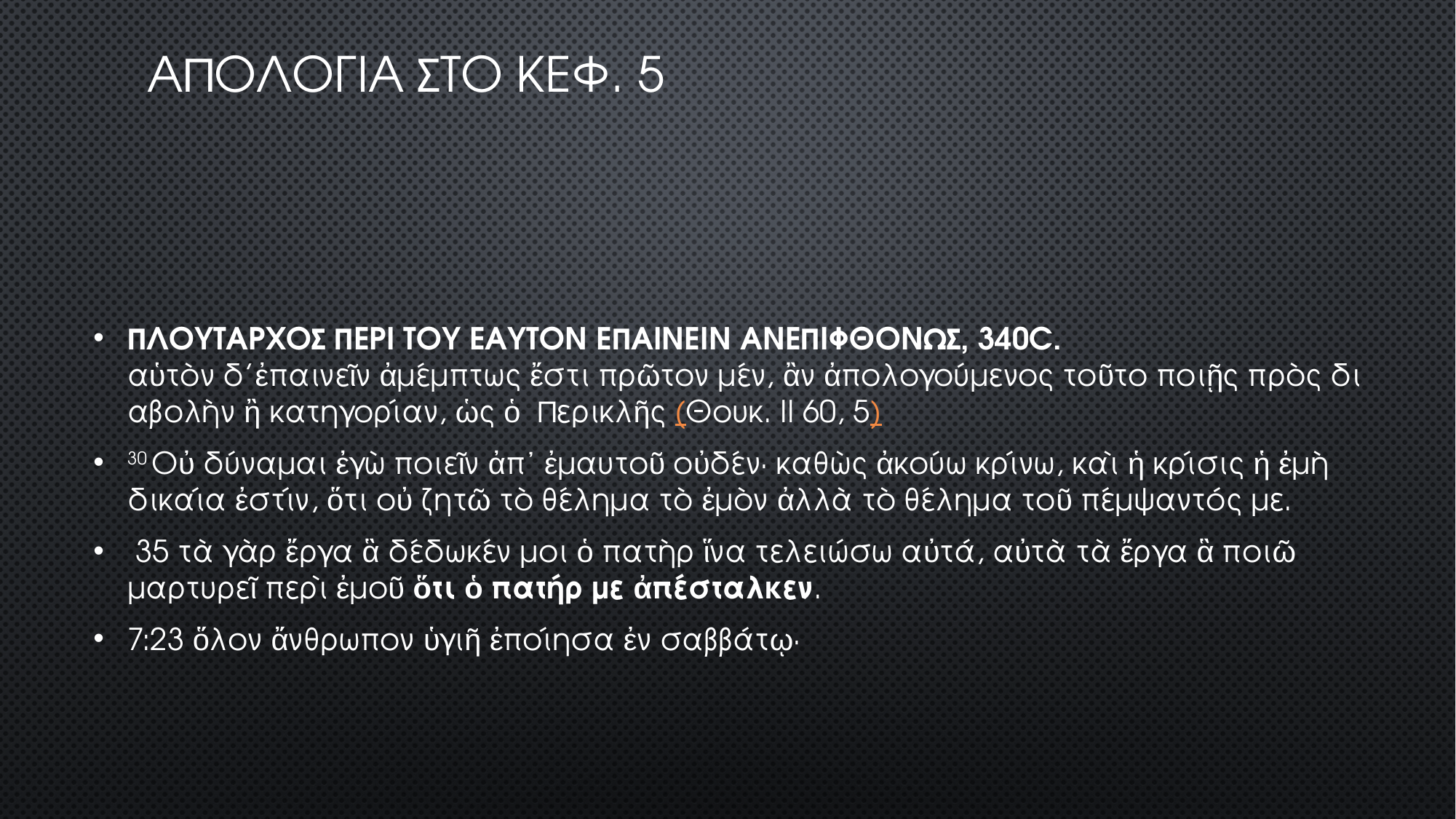

# Απολογια στο κεφ. 5
Πλουταρχος ΠΕΡΙ ΤΟΥ ΕΑΥΤΟΝ ΕΠΑΙΝΕΙΝ ΑΝΕΠΙΦΘΟΝΩΣ, 340c. αὑτὸν δ’ἐπαινεῖν ἀμέμπτως ἔστι πρῶτον μέν, ἂν ἀπολογούμενος τοῦτο ποιῇς πρὸς διαβολὴν ἢ κατηγορίαν, ὡς ὁ  Περικλῆς (Θουκ. II 60, 5)
30 Οὐ δύναμαι ἐγὼ ποιεῖν ἀπ᾽ ἐμαυτοῦ οὐδέν· καθὼς ἀκούω κρίνω, καὶ ἡ κρίσις ἡ ἐμὴ δικαία ἐστίν, ὅτι οὐ ζητῶ τὸ θέλημα τὸ ἐμὸν ἀλλὰ τὸ θέλημα τοῦ πέμψαντός με.
 35 τὰ γὰρ ἔργα ἃ δέδωκέν μοι ὁ πατὴρ ἵνα τελειώσω αὐτά, αὐτὰ τὰ ἔργα ἃ ποιῶ μαρτυρεῖ περὶ ἐμοῦ ὅτι ὁ πατήρ με ἀπέσταλκεν.
7:23 ὅλον ἄνθρωπον ὑγιῆ ἐποίησα ἐν σαββάτῳ·